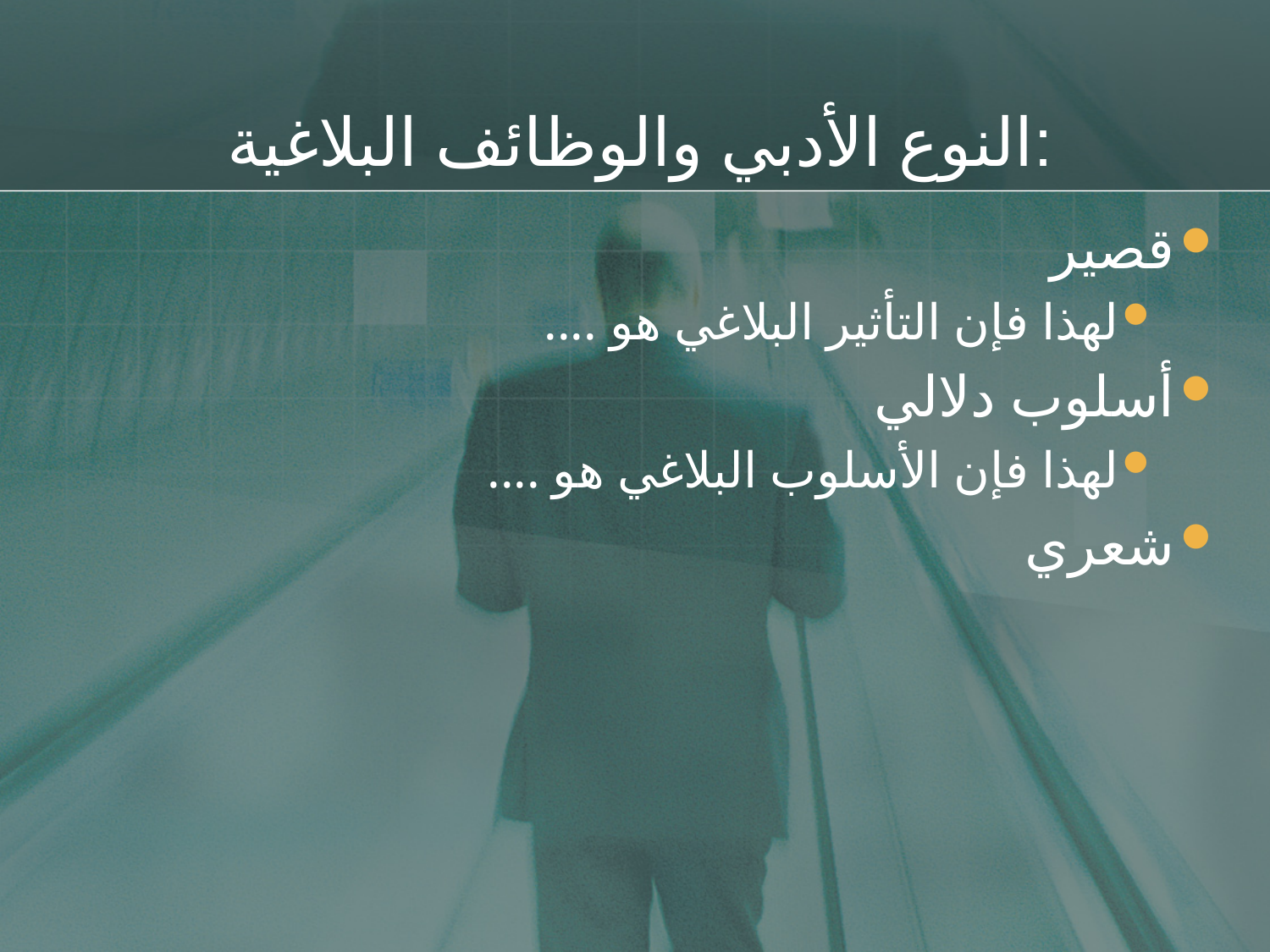

# النوع الأدبي والوظائف البلاغية:
قصير
لهذا فإن التأثير البلاغي هو ....
أسلوب دلالي
لهذا فإن الأسلوب البلاغي هو ....
شعري